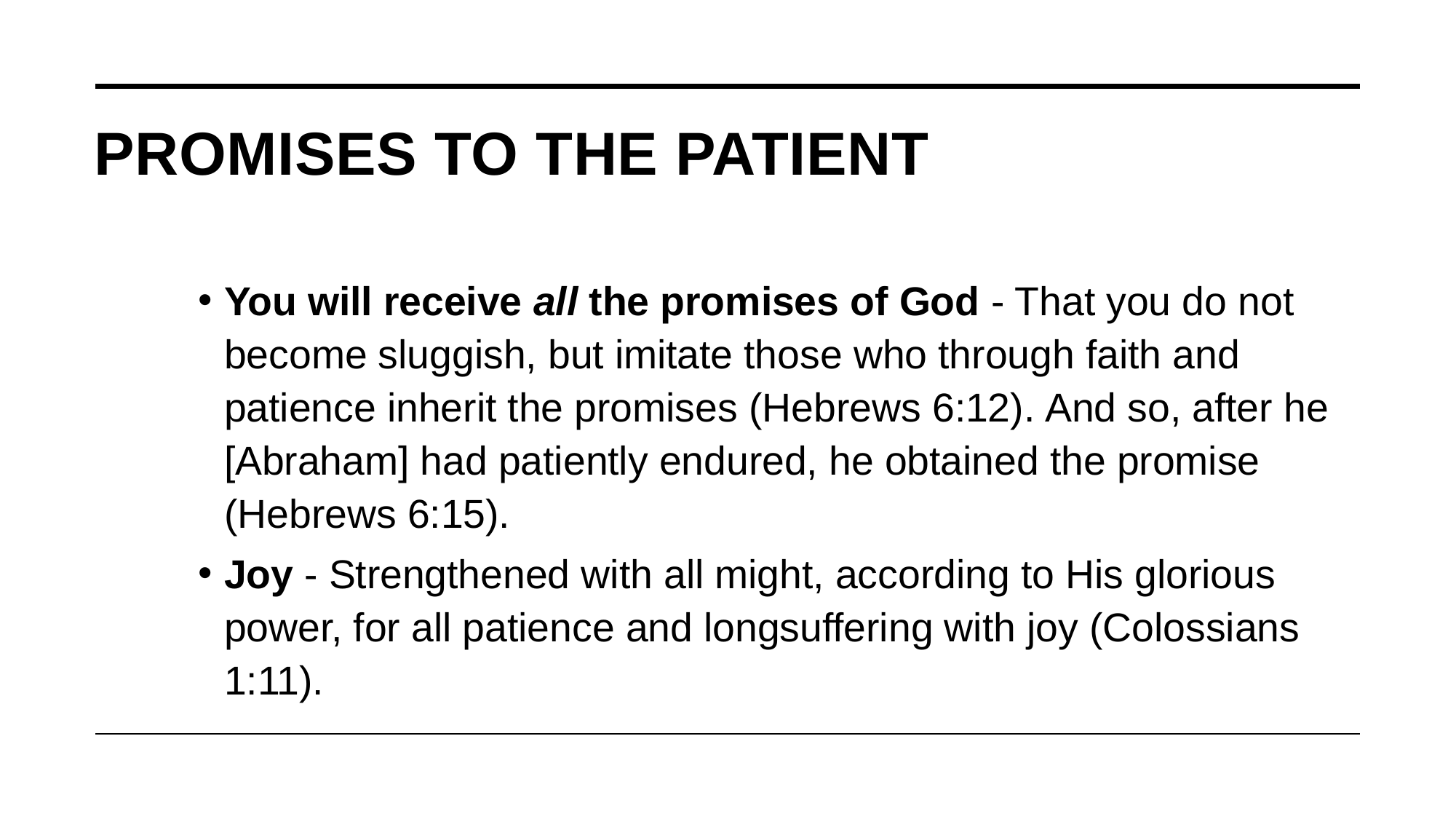

# Promises to the patient
You will receive all the promises of God - That you do not become sluggish, but imitate those who through faith and patience inherit the promises (Hebrews 6:12). And so, after he [Abraham] had patiently endured, he obtained the promise (Hebrews 6:15).
Joy - Strengthened with all might, according to His glorious power, for all patience and longsuffering with joy (Colossians 1:11).